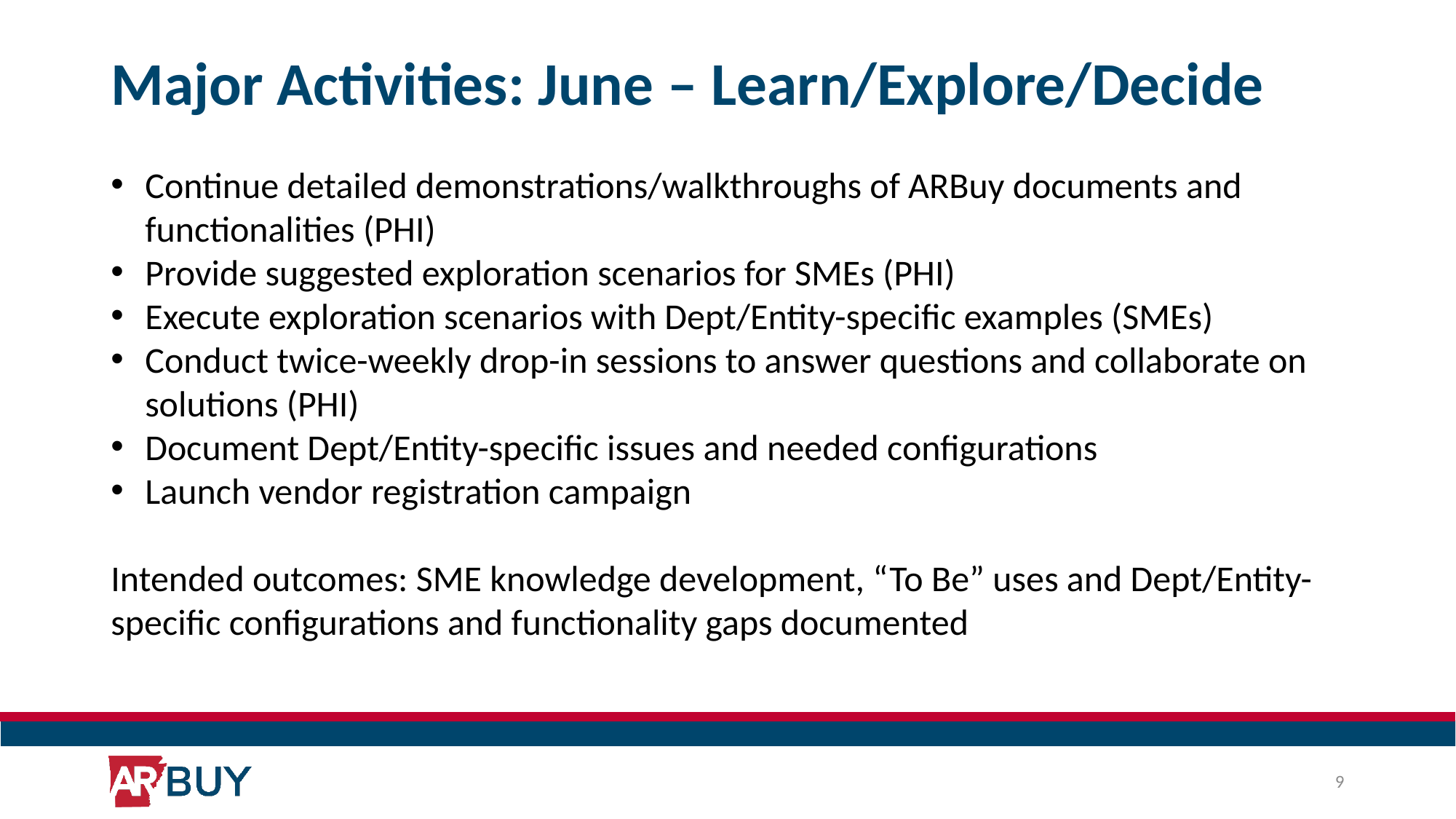

# Major Activities: June – Learn/Explore/Decide

Continue detailed demonstrations/walkthroughs of ARBuy documents and functionalities (PHI)
Provide suggested exploration scenarios for SMEs (PHI)
Execute exploration scenarios with Dept/Entity-specific examples (SMEs)
Conduct twice-weekly drop-in sessions to answer questions and collaborate on solutions (PHI)
Document Dept/Entity-specific issues and needed configurations
Launch vendor registration campaign

Intended outcomes: SME knowledge development, “To Be” uses and Dept/Entity-specific configurations and functionality gaps documented

9